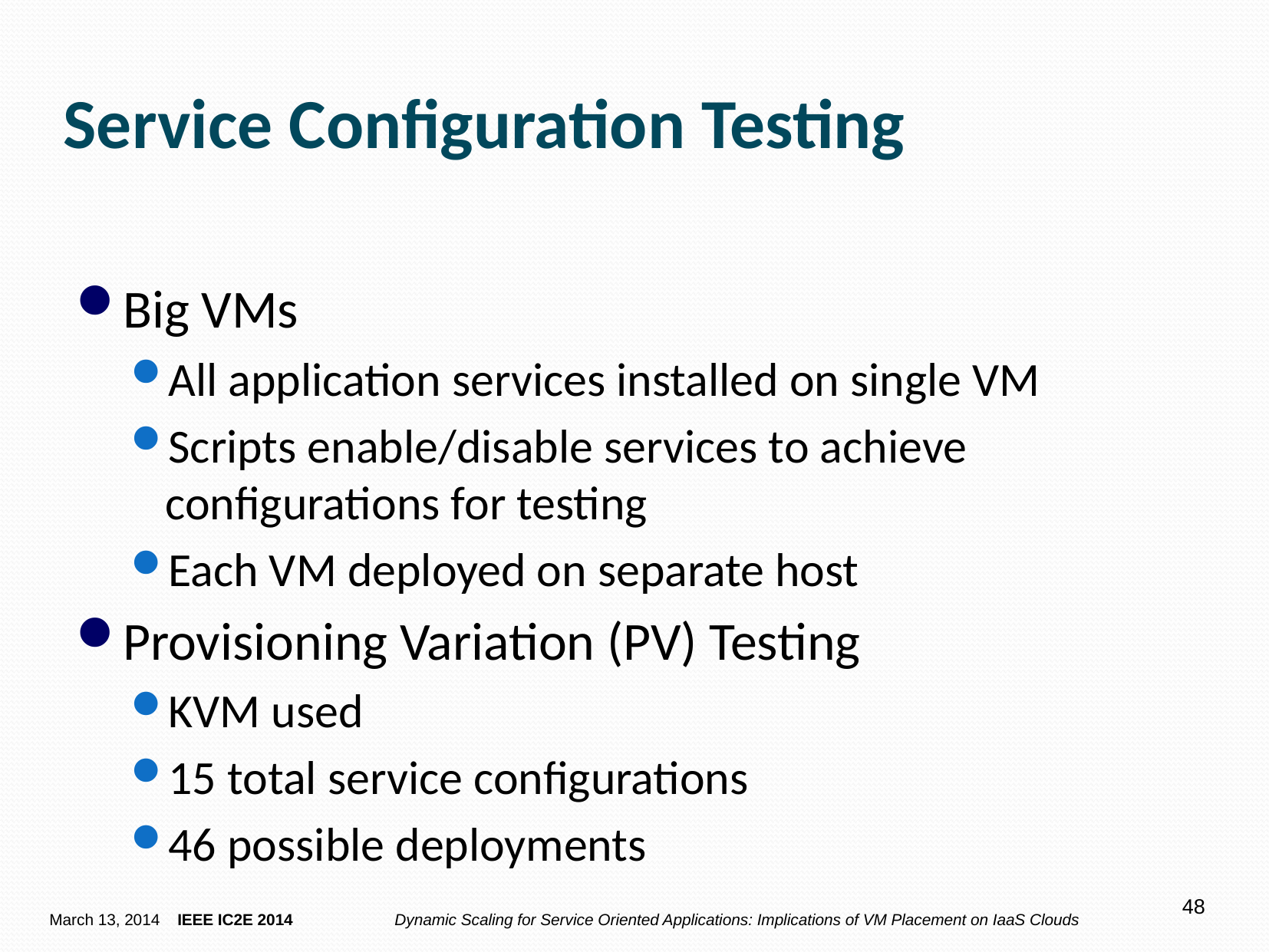

# Service Configuration Testing
Big VMs
All application services installed on single VM
Scripts enable/disable services to achieve configurations for testing
Each VM deployed on separate host
Provisioning Variation (PV) Testing
KVM used
15 total service configurations
46 possible deployments
48